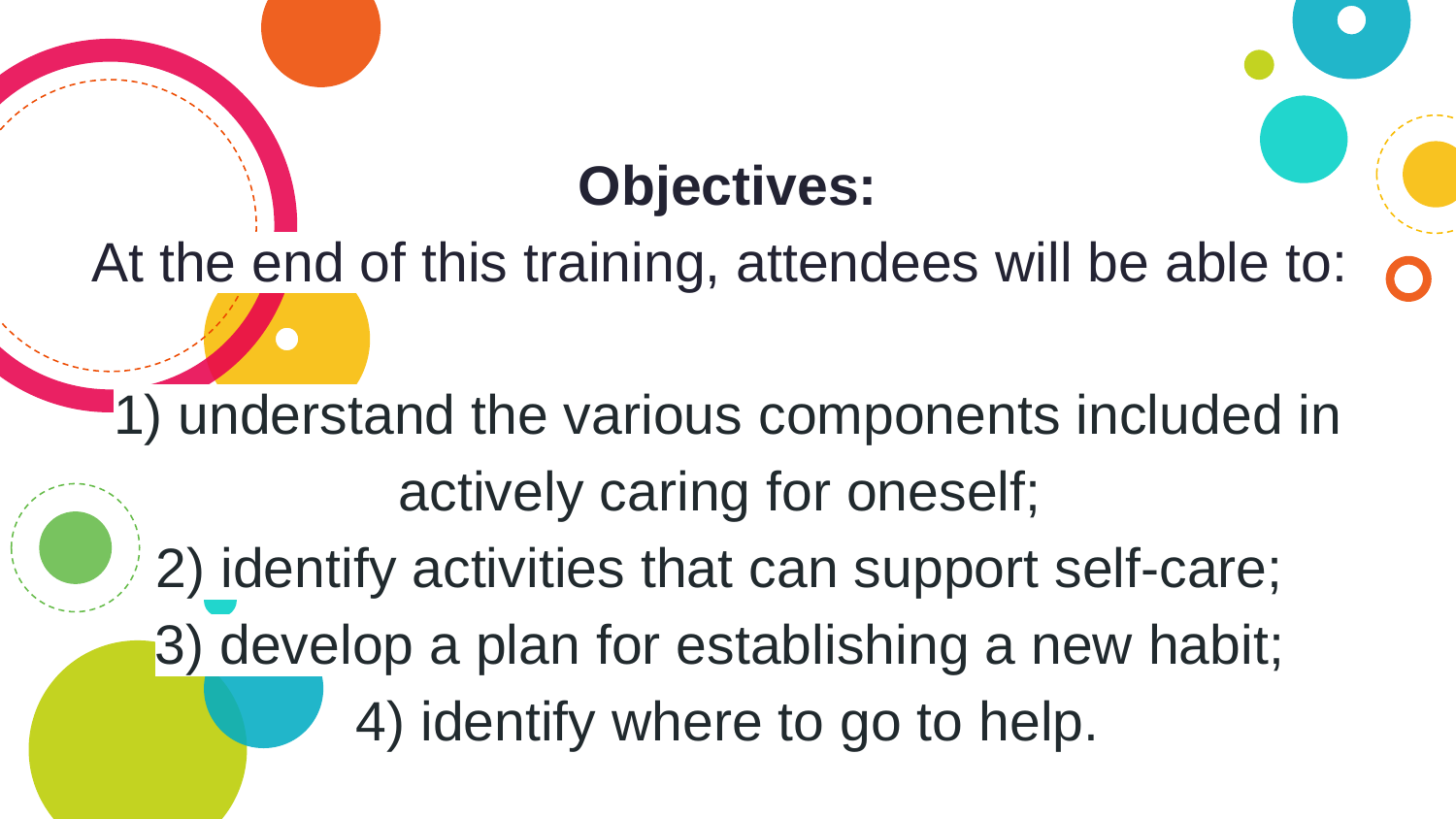

# Objectives:
At the end of this training, attendees will be able to:

1) understand the various components included in actively caring for oneself;
2) identify activities that can support self-care;
3) develop a plan for establishing a new habit;
4) identify where to go to help.